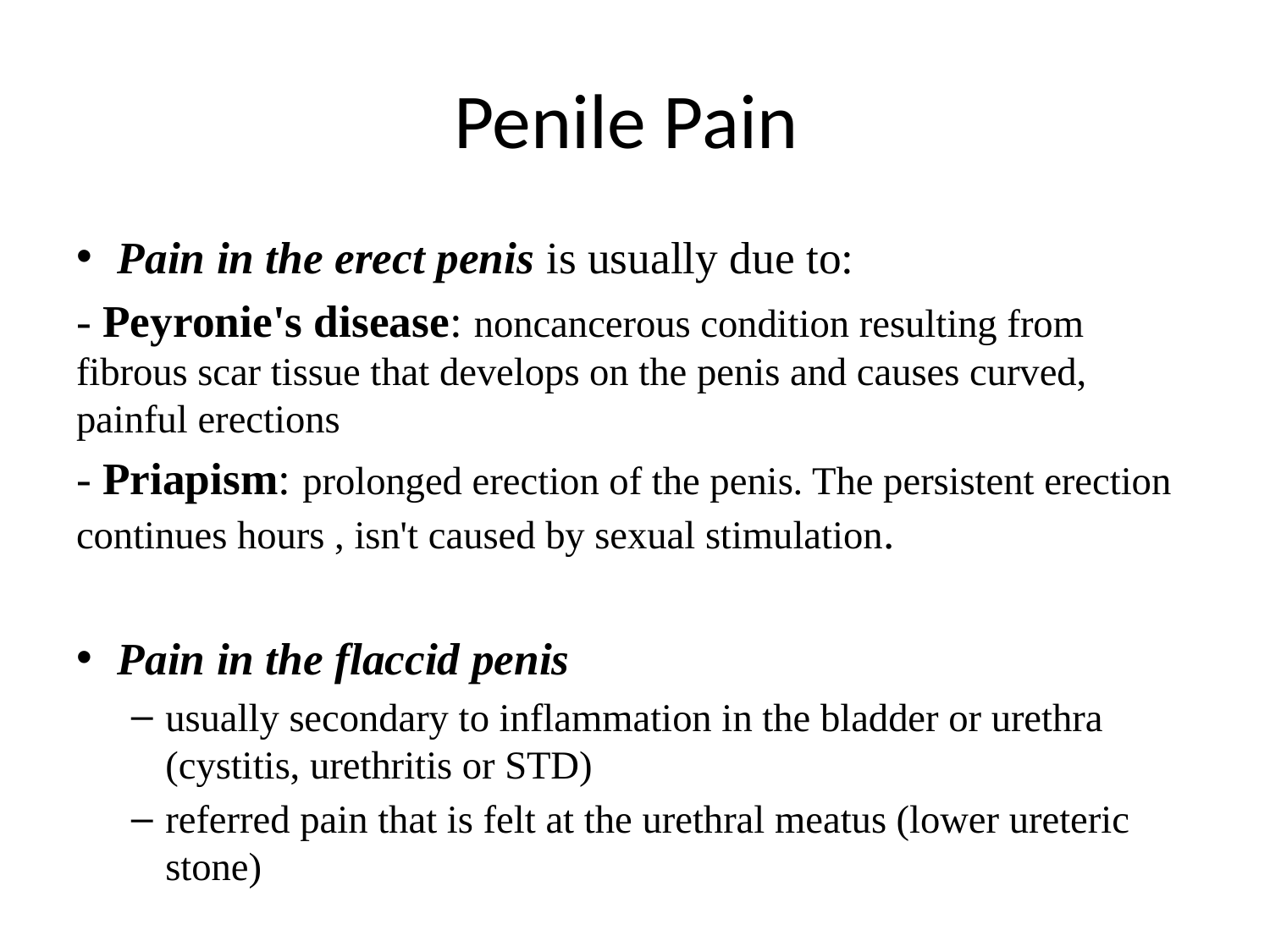

# Penile Pain
Pain in the erect penis is usually due to:
- Peyronie's disease: noncancerous condition resulting from fibrous scar tissue that develops on the penis and causes curved, painful erections
- Priapism: prolonged erection of the penis. The persistent erection continues hours , isn't caused by sexual stimulation.

Pain in the flaccid penis
usually secondary to inflammation in the bladder or urethra (cystitis, urethritis or STD)
referred pain that is felt at the urethral meatus (lower ureteric stone)